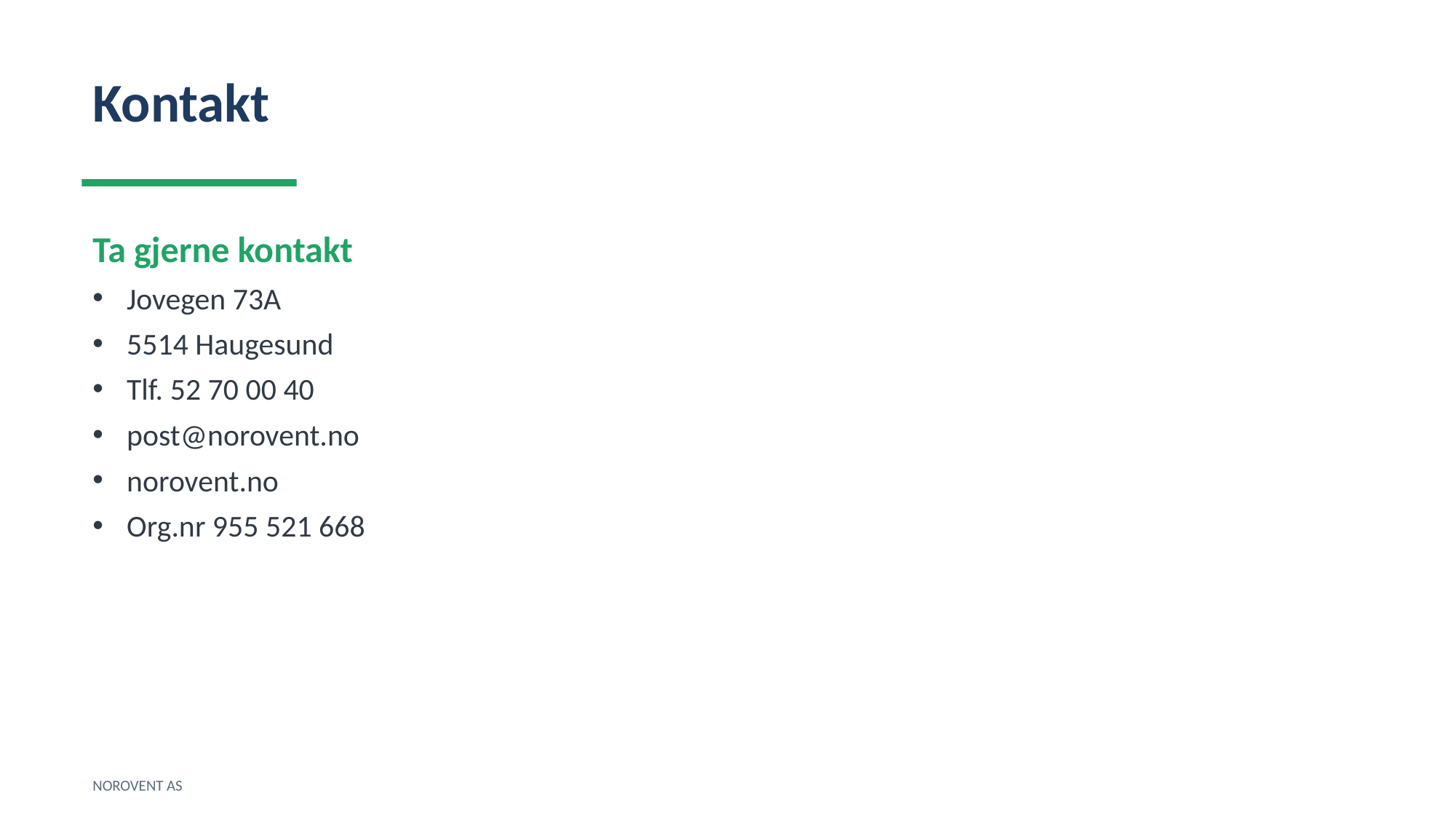

Kontakt

Ta gjerne kontakt
Jovegen 73A
5514 Haugesund
Tlf. 52 70 00 40
post@norovent.no
norovent.no
Org.nr 955 521 668
NOROVENT AS